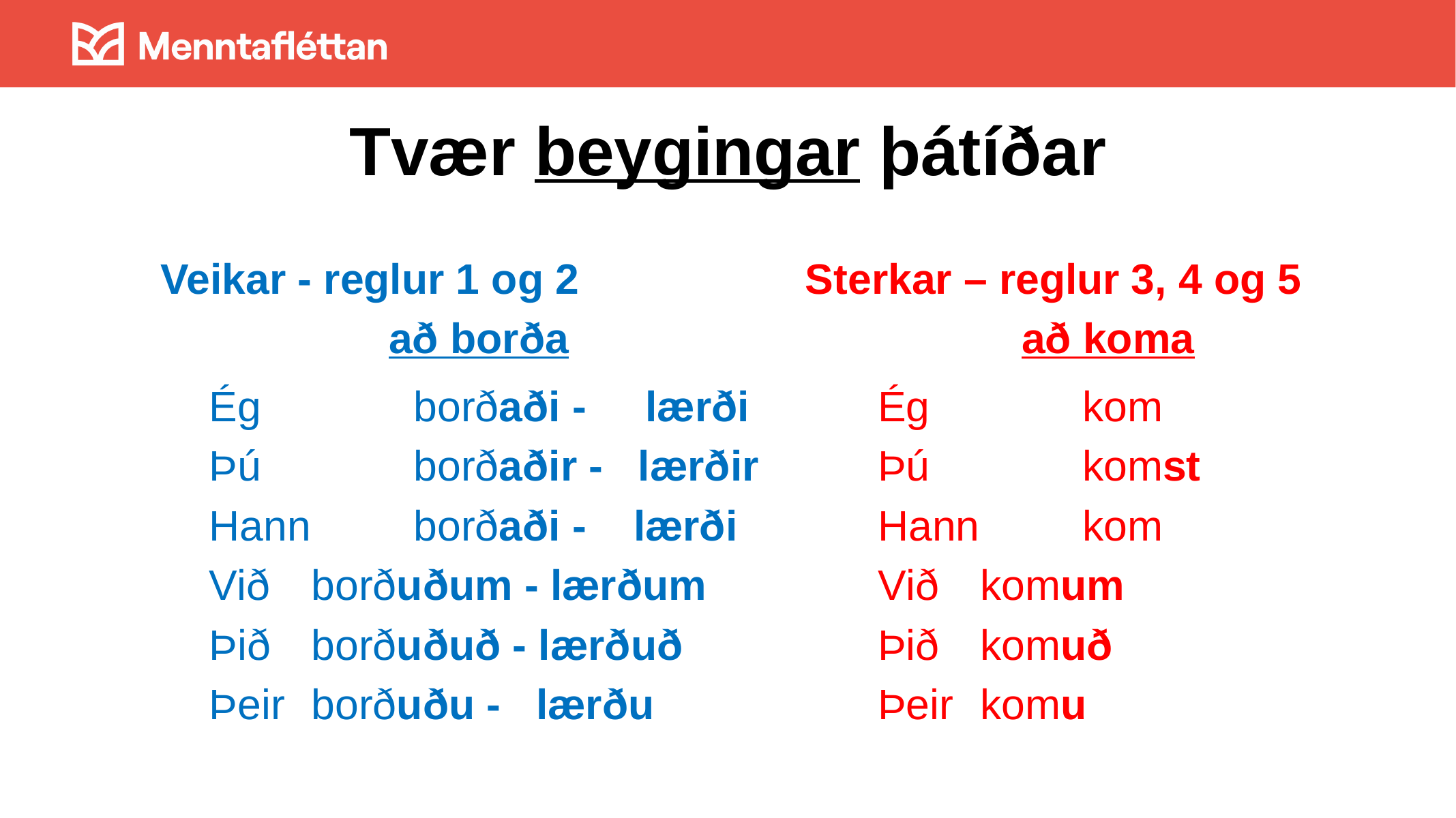

# Tvær beygingar þátíðar
Veikar - reglur 1 og 2
 		  að borða
Sterkar – reglur 3, 4 og 5
		 að koma
Ég 		kom
Þú 		komst
Hann 	kom
Við 	komum
Þið 	komuð
Þeir 	komu
Ég 		borðaði -     lærði
Þú 		borðaðir -   lærðir
Hann 	borðaði -    lærði
Við 	borðuðum - lærðum
Þið 	borðuðuð - lærðuð
Þeir 	borðuðu -   lærðu